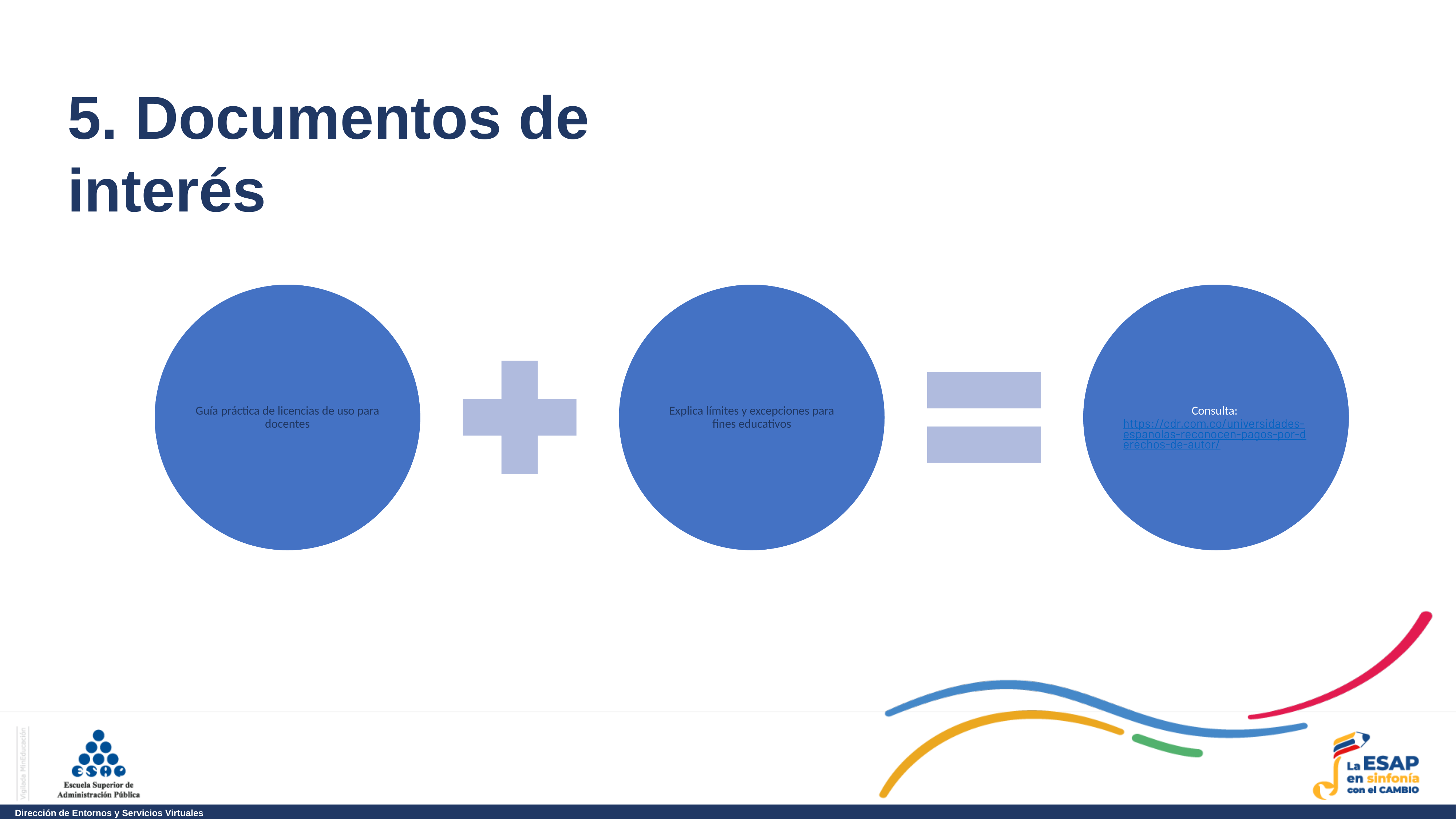

Guía práctica de licencias de uso para docentes

Explica límites y excepciones para fines educativos

Consulta: https://cdr.com.co/universidades-espanolas-reconocen-pagos-por-derechos-de-autor/
5. Documentos de interés

Dirección de Entornos y Servicios Virtuales